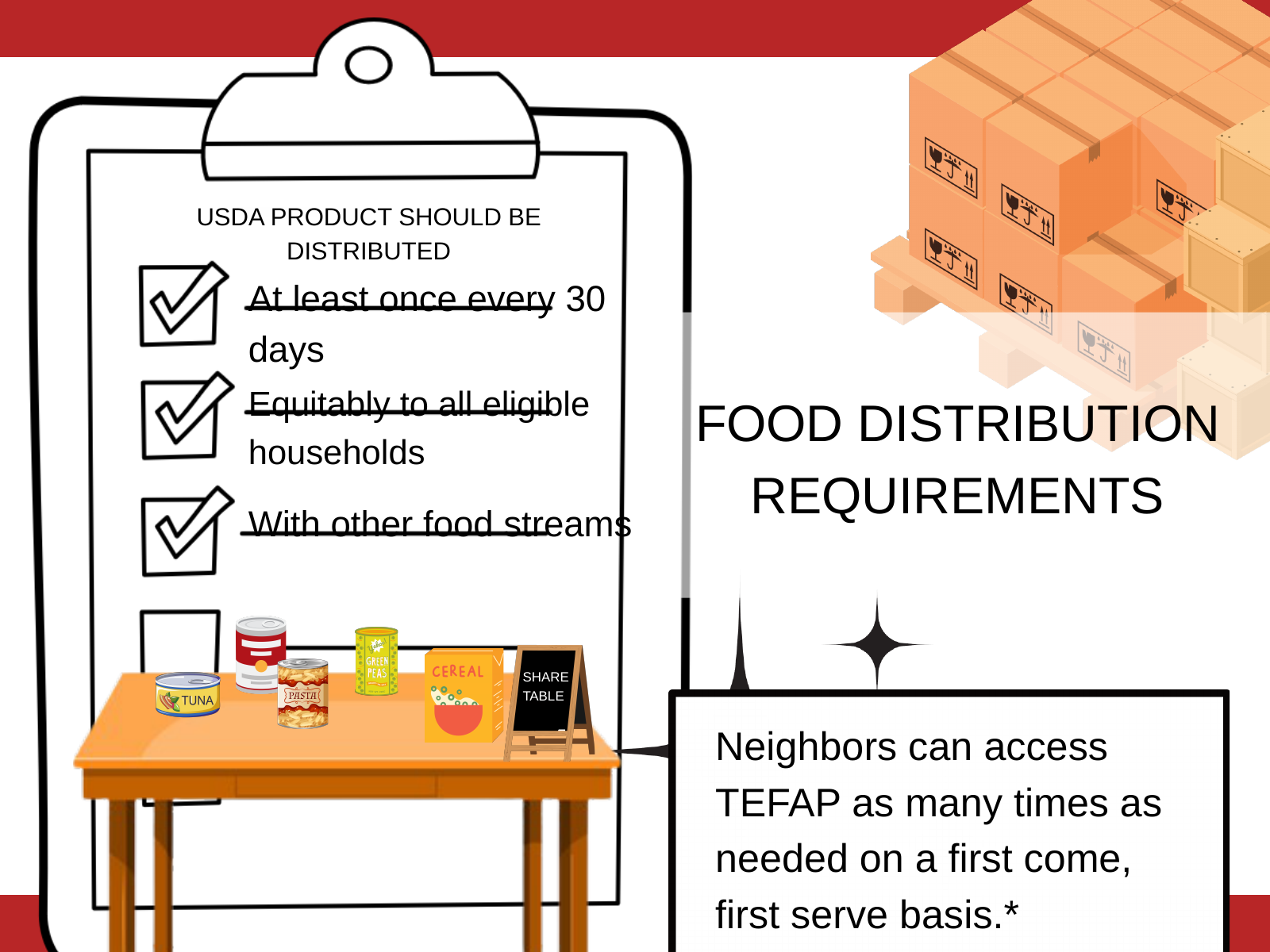

USDA PRODUCT SHOULD BE DISTRIBUTED
At least once every 30 days

Equitably to all eligible households
FOOD DISTRIBUTION REQUIREMENTS
With other food streams

SHARE TABLE

Neighbors can access TEFAP as many times as needed on a first come, first serve basis.*